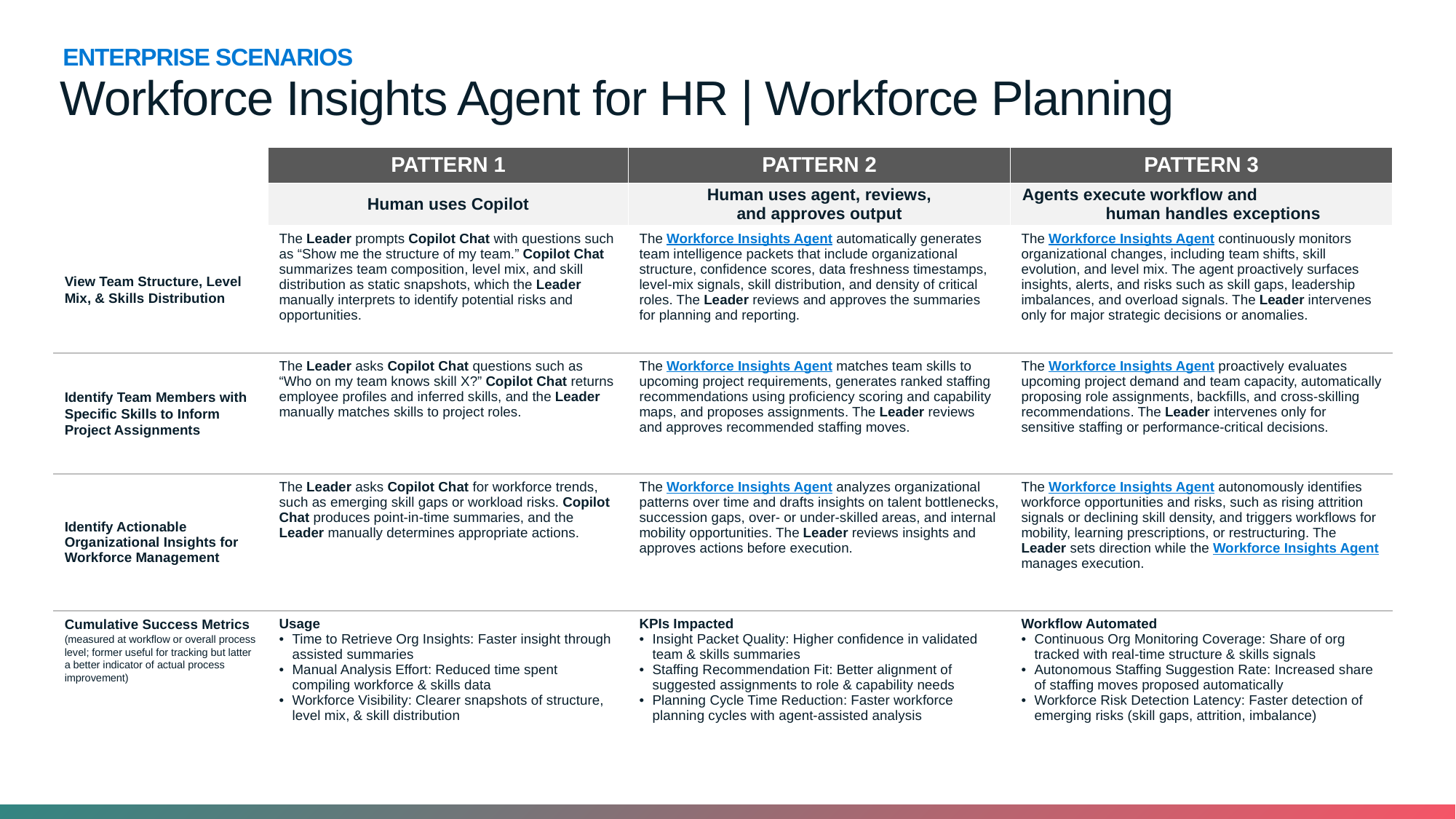

ENTERPRISE SCENARIOS
Workforce Insights Agent for HR | Workforce Planning
|  | PATTERN 1 | PATTERN 2 | PATTERN 3 |
| --- | --- | --- | --- |
|  | Human uses Copilot | Human uses agent, reviews, and approves output | Agents execute workflow and human handles exceptions |
| View Team Structure, Level Mix, & Skills Distribution | The Leader prompts Copilot Chat with questions such as “Show me the structure of my team.” Copilot Chat summarizes team composition, level mix, and skill distribution as static snapshots, which the Leader manually interprets to identify potential risks and opportunities. | The Workforce Insights Agent automatically generates team intelligence packets that include organizational structure, confidence scores, data freshness timestamps, level-mix signals, skill distribution, and density of critical roles. The Leader reviews and approves the summaries for planning and reporting. | The Workforce Insights Agent continuously monitors organizational changes, including team shifts, skill evolution, and level mix. The agent proactively surfaces insights, alerts, and risks such as skill gaps, leadership imbalances, and overload signals. The Leader intervenes only for major strategic decisions or anomalies. |
| Identify Team Members with Specific Skills to Inform Project Assignments | The Leader asks Copilot Chat questions such as “Who on my team knows skill X?” Copilot Chat returns employee profiles and inferred skills, and the Leader manually matches skills to project roles. | The Workforce Insights Agent matches team skills to upcoming project requirements, generates ranked staffing recommendations using proficiency scoring and capability maps, and proposes assignments. The Leader reviews and approves recommended staffing moves. | The Workforce Insights Agent proactively evaluates upcoming project demand and team capacity, automatically proposing role assignments, backfills, and cross-skilling recommendations. The Leader intervenes only for sensitive staffing or performance-critical decisions. |
| Identify Actionable Organizational Insights for Workforce Management | The Leader asks Copilot Chat for workforce trends, such as emerging skill gaps or workload risks. Copilot Chat produces point-in-time summaries, and the Leader manually determines appropriate actions. | The Workforce Insights Agent analyzes organizational patterns over time and drafts insights on talent bottlenecks, succession gaps, over- or under-skilled areas, and internal mobility opportunities. The Leader reviews insights and approves actions before execution. | The Workforce Insights Agent autonomously identifies workforce opportunities and risks, such as rising attrition signals or declining skill density, and triggers workflows for mobility, learning prescriptions, or restructuring. The Leader sets direction while the Workforce Insights Agent manages execution. |
| Cumulative Success Metrics (measured at workflow or overall process level; former useful for tracking but latter a better indicator of actual process improvement) | Usage Time to Retrieve Org Insights: Faster insight through assisted summaries Manual Analysis Effort: Reduced time spent compiling workforce & skills data Workforce Visibility: Clearer snapshots of structure, level mix, & skill distribution | KPIs Impacted Insight Packet Quality: Higher confidence in validated team & skills summaries Staffing Recommendation Fit: Better alignment of suggested assignments to role & capability needs Planning Cycle Time Reduction: Faster workforce planning cycles with agent-assisted analysis | Workflow Automated Continuous Org Monitoring Coverage: Share of org tracked with real-time structure & skills signals Autonomous Staffing Suggestion Rate: Increased share of staffing moves proposed automatically Workforce Risk Detection Latency: Faster detection of emerging risks (skill gaps, attrition, imbalance) |